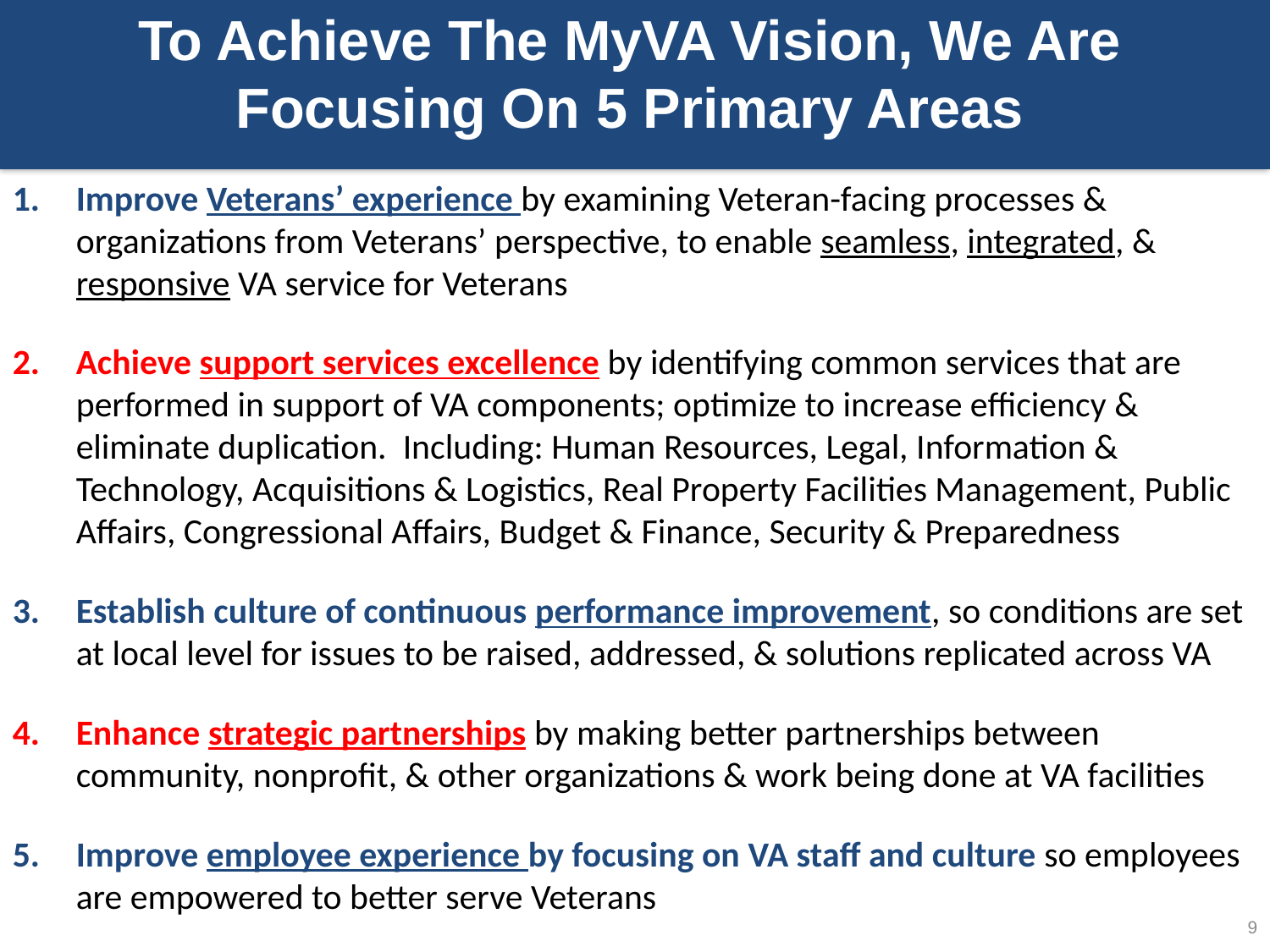

# To Achieve The MyVA Vision, We Are Focusing On 5 Primary Areas
Improve Veterans’ experience by examining Veteran-facing processes & organizations from Veterans’ perspective, to enable seamless, integrated, & responsive VA service for Veterans
Achieve support services excellence by identifying common services that are performed in support of VA components; optimize to increase efficiency & eliminate duplication.  Including: Human Resources, Legal, Information & Technology, Acquisitions & Logistics, Real Property Facilities Management, Public Affairs, Congressional Affairs, Budget & Finance, Security & Preparedness
Establish culture of continuous performance improvement, so conditions are set at local level for issues to be raised, addressed, & solutions replicated across VA
Enhance strategic partnerships by making better partnerships between community, nonprofit, & other organizations & work being done at VA facilities
Improve employee experience by focusing on VA staff and culture so employees are empowered to better serve Veterans
9